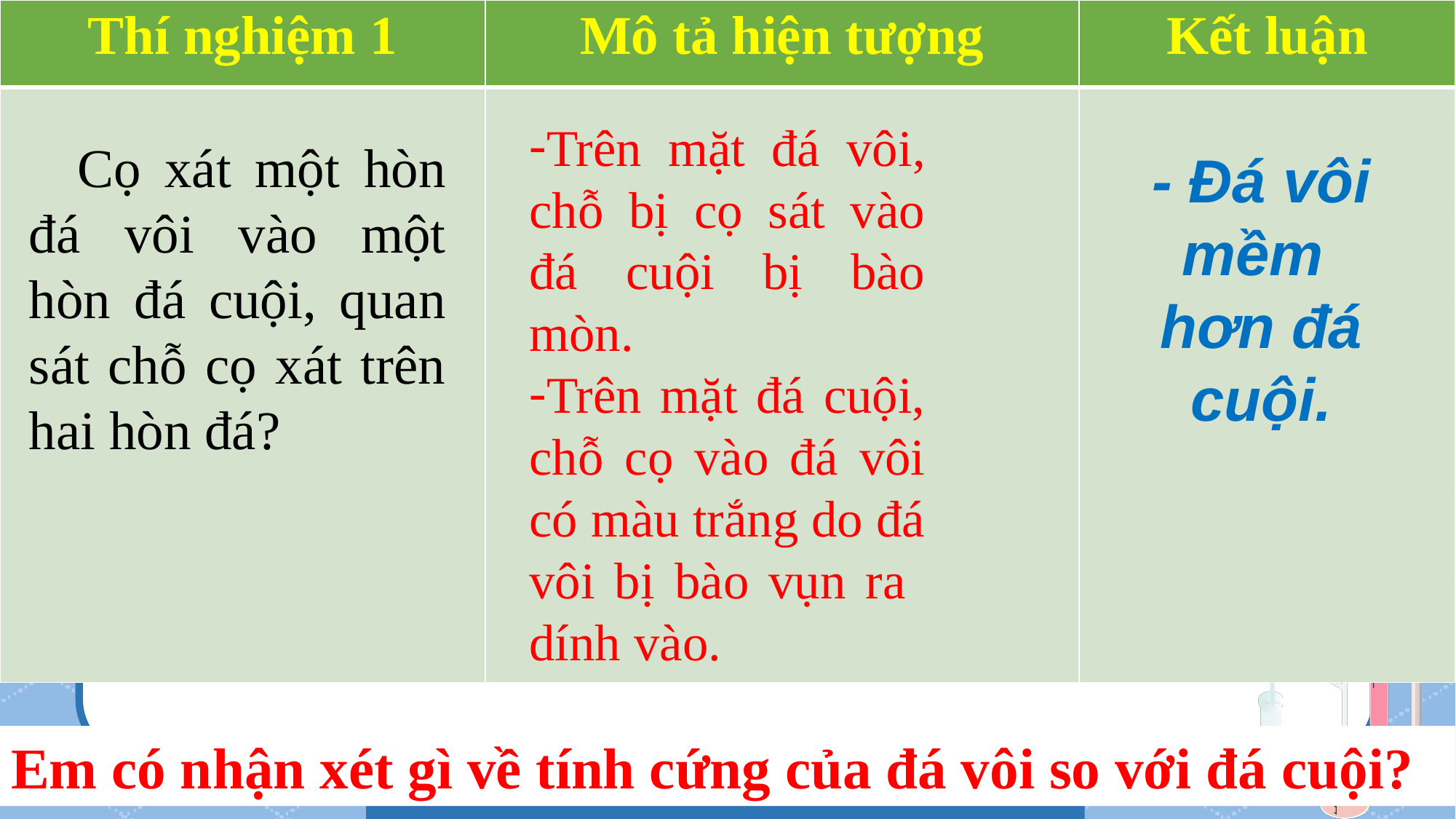

| Thí nghiệm 1 | Mô tả hiện tượng | Kết luận |
| --- | --- | --- |
|  |  |  |
Trên mặt đá vôi, chỗ bị cọ sát vào đá cuội bị bào mòn.
Trên mặt đá cuội, chỗ cọ vào đá vôi có màu trắng do đá vôi bị bào vụn ra  dính vào.
  Cọ xát một hòn đá vôi vào một hòn đá cuội, quan sát chỗ cọ xát trên hai hòn đá?
- Đá vôi mềm
hơn đá cuội.
Em có nhận xét gì về tính cứng của đá vôi so với đá cuội?